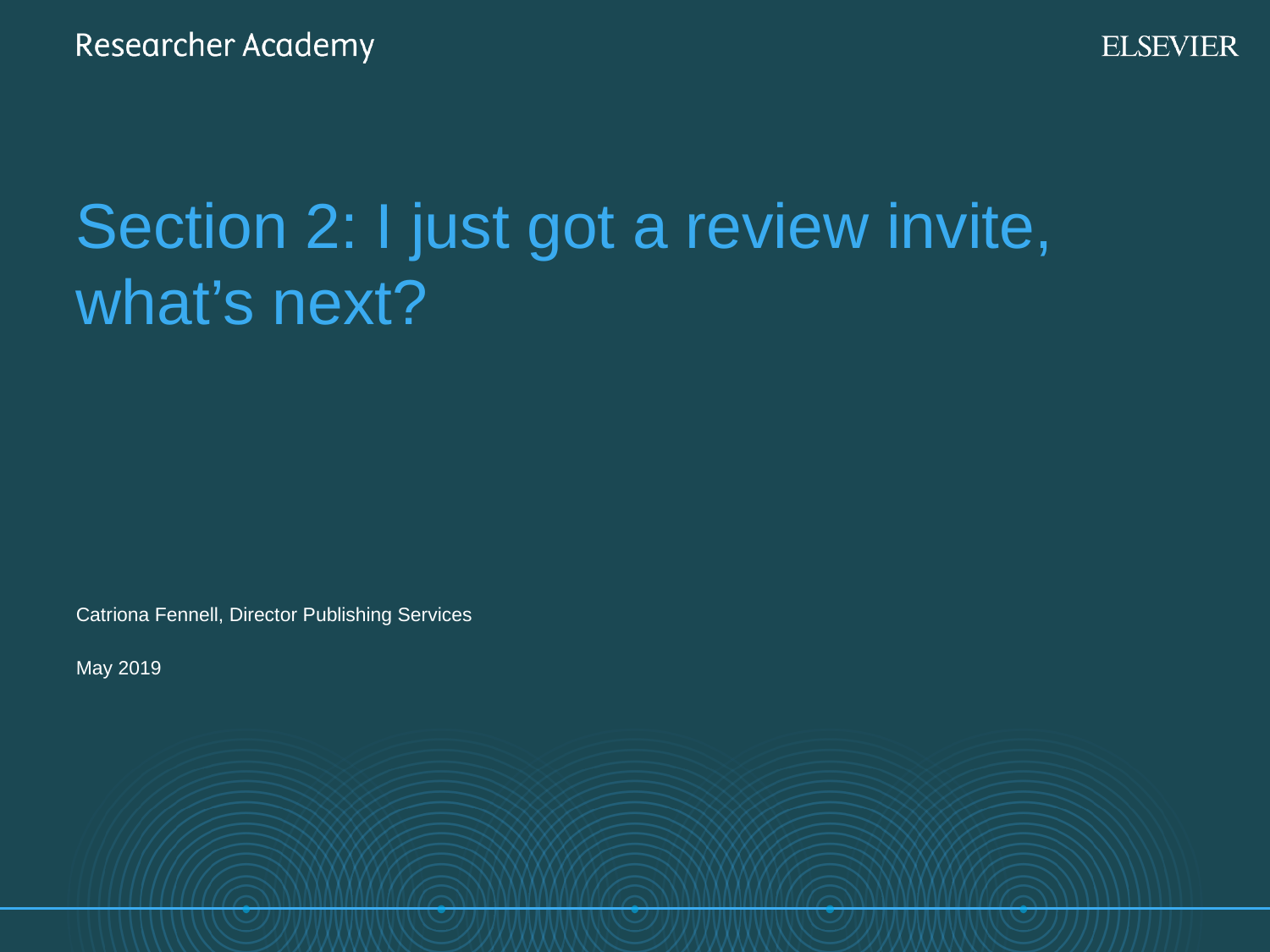

Section 2: I just got a review invite, what’s next?
Catriona Fennell, Director Publishing Services
May 2019